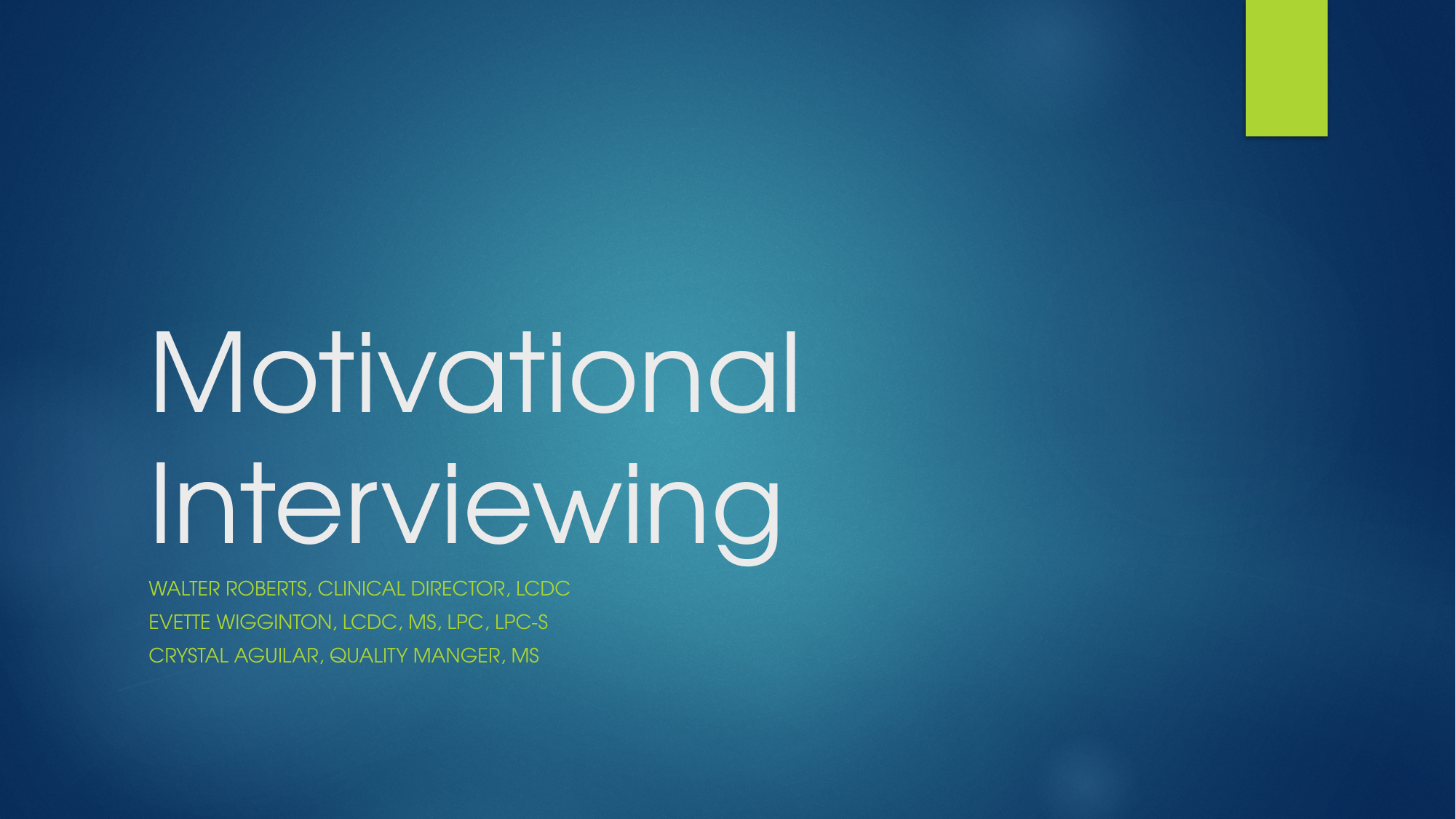

# Motivational Interviewing
Walter Roberts, Clinical Director, LCDC
Evette Wigginton, LCDC, MS, LPC, LPC-S
Crystal Aguilar, Quality Manger, MS